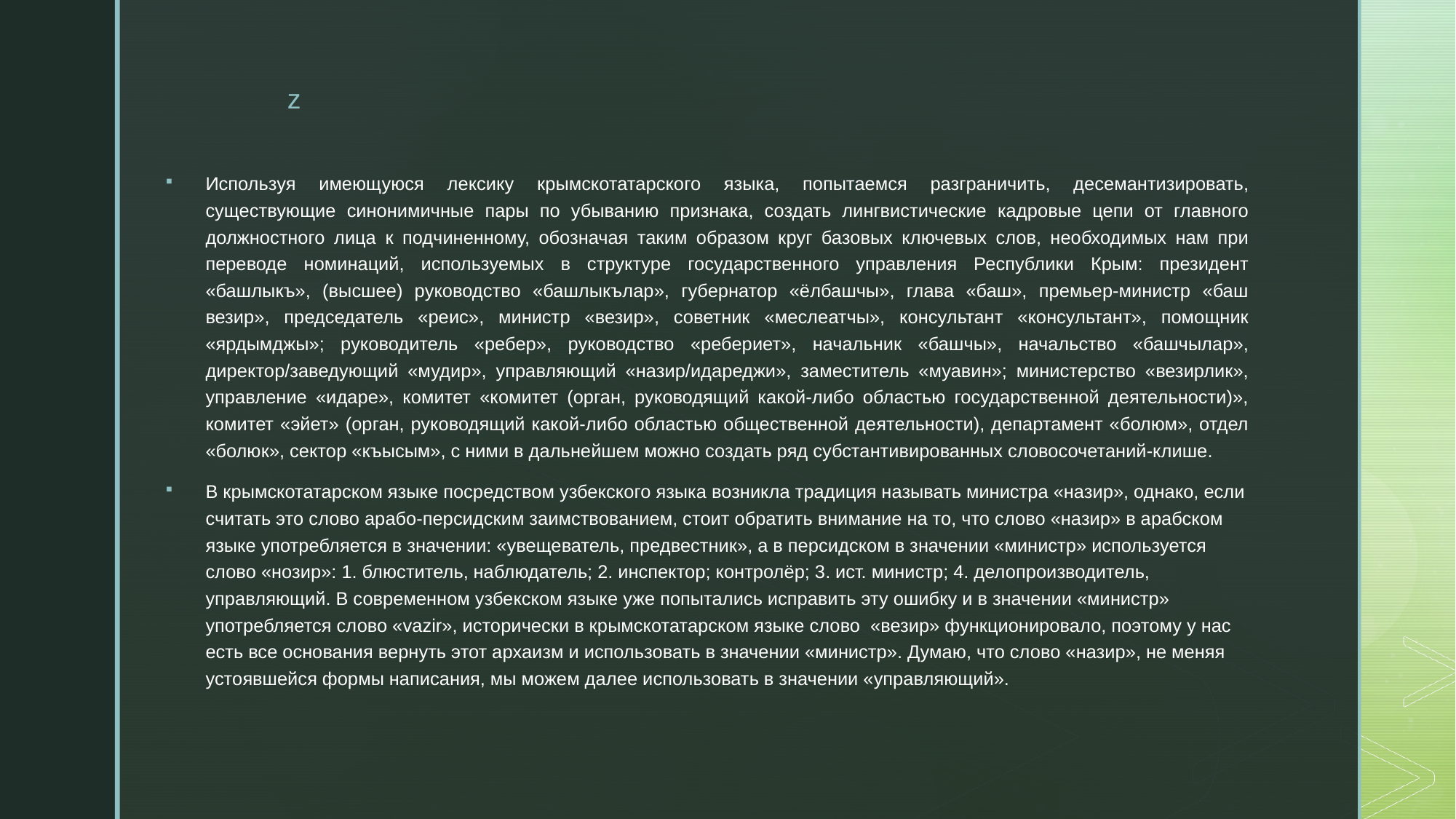

#
Используя имеющуюся лексику крымскотатарского языка, попытаемся разграничить, десемантизировать, существующие синонимичные пары по убыванию признака, создать лингвистические кадровые цепи от главного должностного лица к подчиненному, обозначая таким образом круг базовых ключевых слов, необходимых нам при переводе номинаций, используемых в структуре государственного управления Республики Крым: президент «башлыкъ», (высшее) руководство «башлыкълар», губернатор «ёлбашчы», глава «баш», премьер-министр «баш везир», председатель «реис», министр «везир», советник «меслеатчы», консультант «консультант», помощник «ярдымджы»; руководитель «ребер», руководство «ребериет», начальник «башчы», начальство «башчылар», директор/заведующий «мудир», управляющий «назир/идареджи», заместитель «муавин»; министерство «везирлик», управление «идаре», комитет «комитет (орган, руководящий какой-либо областью государственной деятельности)», комитет «эйет» (орган, руководящий какой-либо областью общественной деятельности), департамент «болюм», отдел «болюк», сектор «къысым», с ними в дальнейшем можно создать ряд субстантивированных словосочетаний-клише.
В крымскотатарском языке посредством узбекского языка возникла традиция называть министра «назир», однако, если считать это слово арабо-персидским заимствованием, стоит обратить внимание на то, что слово «назир» в арабском языке употребляется в значении: «увещеватель, предвестник», а в персидском в значении «министр» используется слово «нозир»: 1. блюститель, наблюдатель; 2. инспектор; контролёр; 3. ист. министр; 4. делопроизводитель, управляющий. В современном узбекском языке уже попытались исправить эту ошибку и в значении «министр» употребляется слово «vazir», исторически в крымскотатарском языке слово  «везир» функционировало, поэтому у нас есть все основания вернуть этот архаизм и использовать в значении «министр». Думаю, что слово «назир», не меняя устоявшейся формы написания, мы можем далее использовать в значении «управляющий».